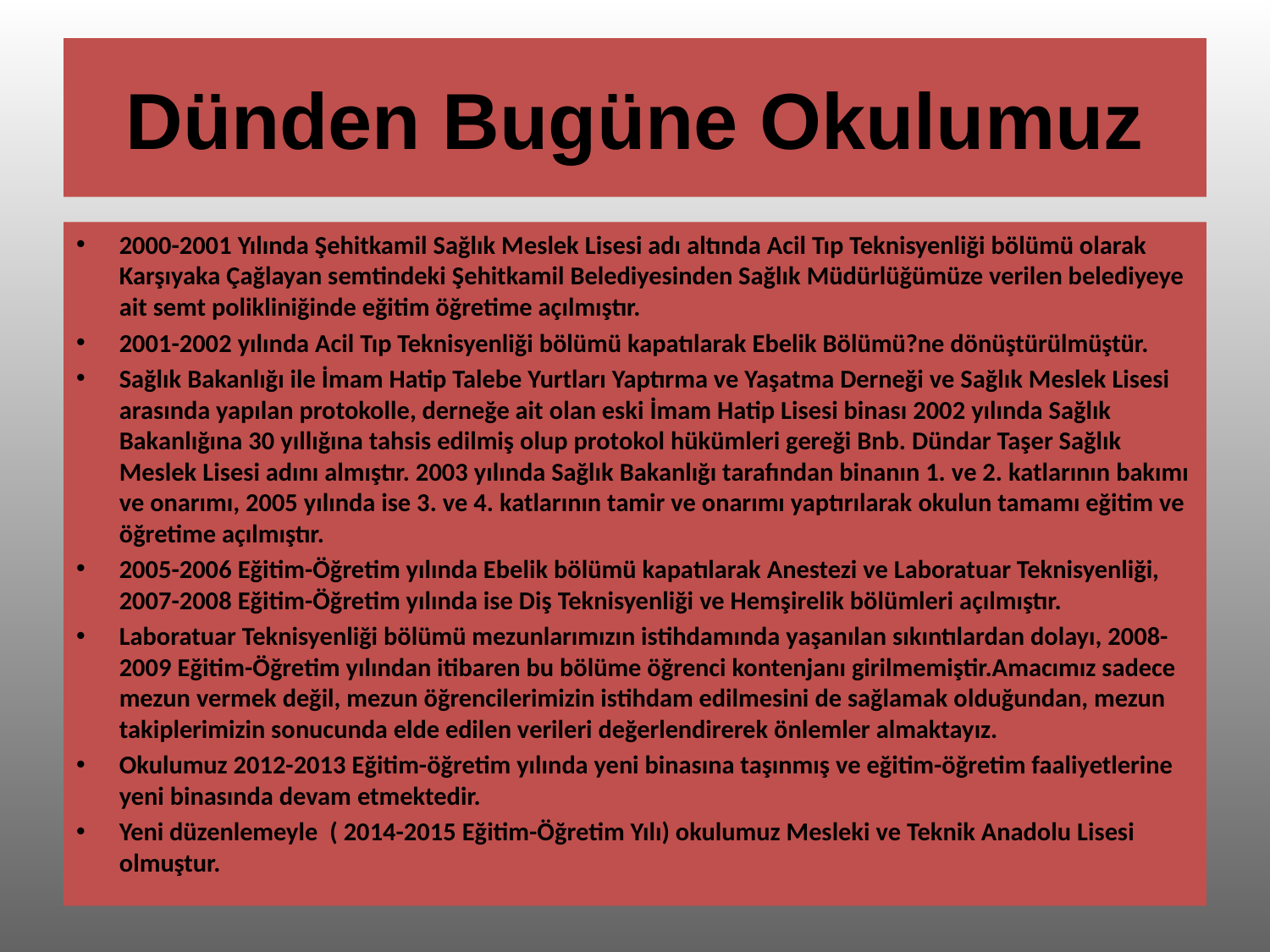

# Dünden Bugüne Okulumuz
2000-2001 Yılında Şehitkamil Sağlık Meslek Lisesi adı altında Acil Tıp Teknisyenliği bölümü olarak Karşıyaka Çağlayan semtindeki Şehitkamil Belediyesinden Sağlık Müdürlüğümüze verilen belediyeye ait semt polikliniğinde eğitim öğretime açılmıştır.
2001-2002 yılında Acil Tıp Teknisyenliği bölümü kapatılarak Ebelik Bölümü?ne dönüştürülmüştür.
Sağlık Bakanlığı ile İmam Hatip Talebe Yurtları Yaptırma ve Yaşatma Derneği ve Sağlık Meslek Lisesi arasında yapılan protokolle, derneğe ait olan eski İmam Hatip Lisesi binası 2002 yılında Sağlık Bakanlığına 30 yıllığına tahsis edilmiş olup protokol hükümleri gereği Bnb. Dündar Taşer Sağlık Meslek Lisesi adını almıştır. 2003 yılında Sağlık Bakanlığı tarafından binanın 1. ve 2. katlarının bakımı ve onarımı, 2005 yılında ise 3. ve 4. katlarının tamir ve onarımı yaptırılarak okulun tamamı eğitim ve öğretime açılmıştır.
2005-2006 Eğitim-Öğretim yılında Ebelik bölümü kapatılarak Anestezi ve Laboratuar Teknisyenliği, 2007-2008 Eğitim-Öğretim yılında ise Diş Teknisyenliği ve Hemşirelik bölümleri açılmıştır.
Laboratuar Teknisyenliği bölümü mezunlarımızın istihdamında yaşanılan sıkıntılardan dolayı, 2008-2009 Eğitim-Öğretim yılından itibaren bu bölüme öğrenci kontenjanı girilmemiştir.Amacımız sadece mezun vermek değil, mezun öğrencilerimizin istihdam edilmesini de sağlamak olduğundan, mezun takiplerimizin sonucunda elde edilen verileri değerlendirerek önlemler almaktayız.
Okulumuz 2012-2013 Eğitim-öğretim yılında yeni binasına taşınmış ve eğitim-öğretim faaliyetlerine yeni binasında devam etmektedir.
Yeni düzenlemeyle  ( 2014-2015 Eğitim-Öğretim Yılı) okulumuz Mesleki ve Teknik Anadolu Lisesi olmuştur.